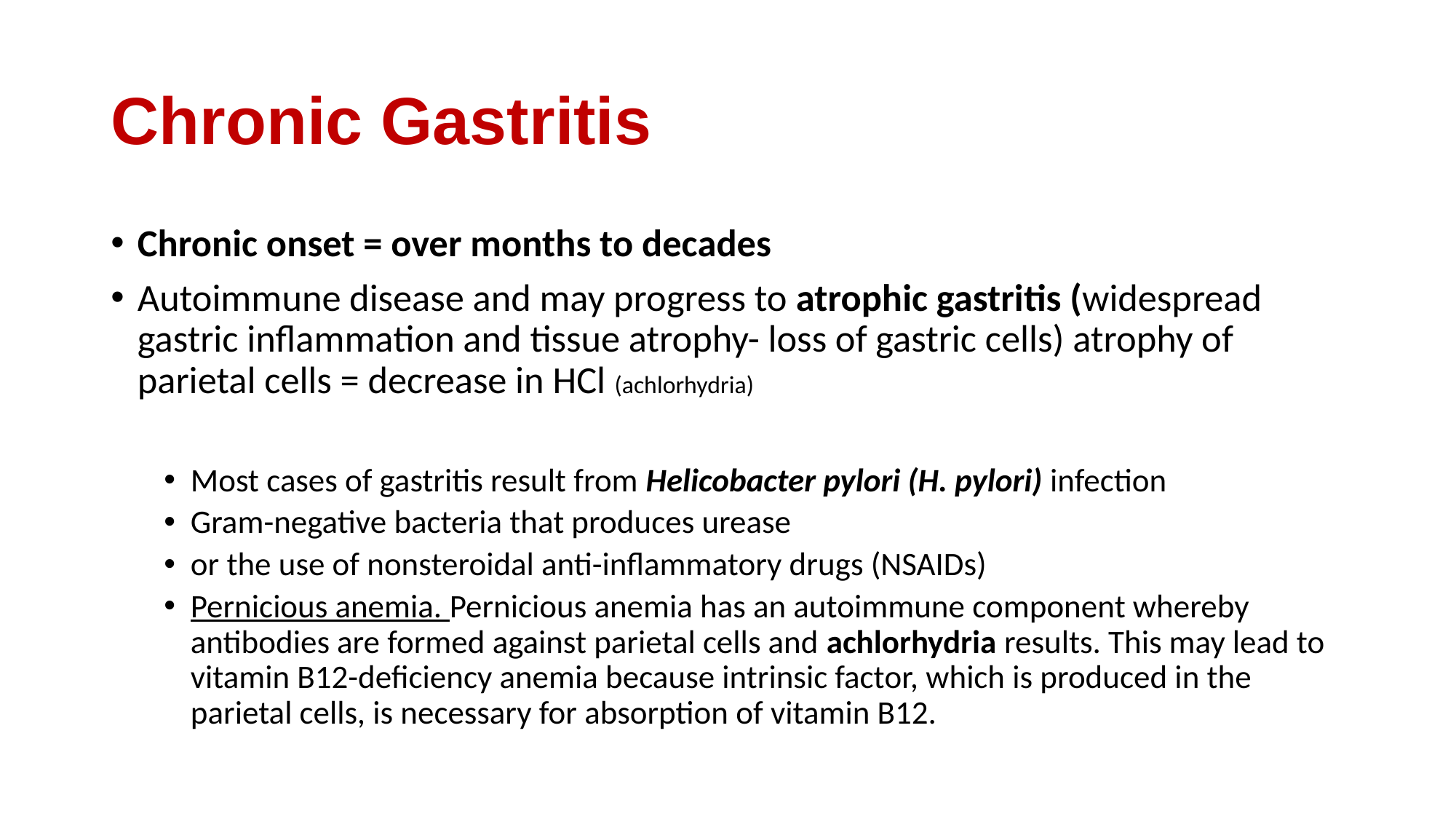

# Chronic Gastritis
Chronic onset = over months to decades
Autoimmune disease and may progress to atrophic gastritis (widespread gastric inflammation and tissue atrophy- loss of gastric cells) atrophy of parietal cells = decrease in HCl (achlorhydria)

Most cases of gastritis result from Helicobacter pylori (H. pylori) infection
Gram-negative bacteria that produces urease
or the use of nonsteroidal anti-inflammatory drugs (NSAIDs)
Pernicious anemia. Pernicious anemia has an autoimmune component whereby antibodies are formed against parietal cells and achlorhydria results. This may lead to vitamin B12-deficiency anemia because intrinsic factor, which is produced in the parietal cells, is necessary for absorption of vitamin B12.